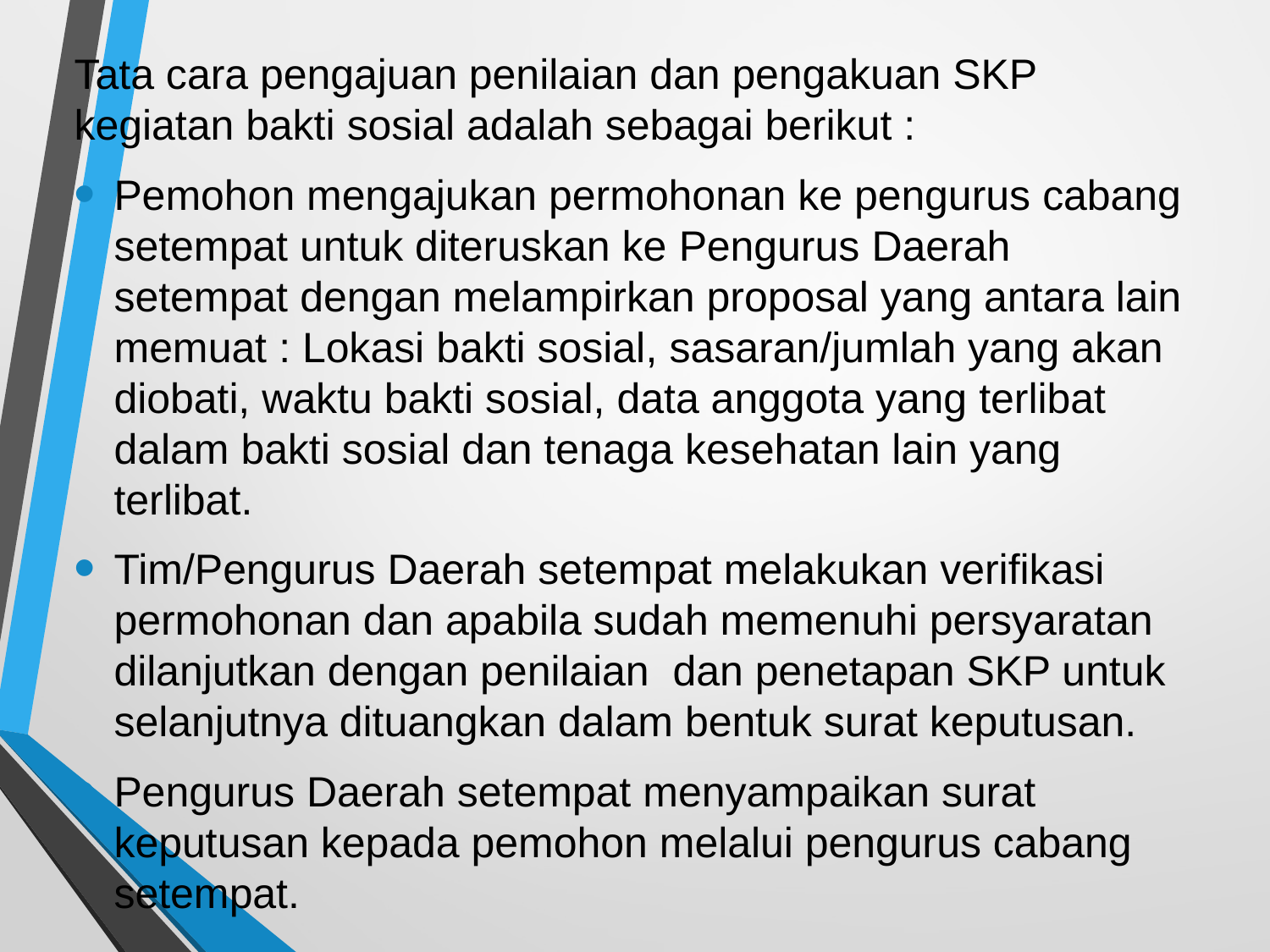

Tata cara pengajuan penilaian dan pengakuan SKP kegiatan bakti sosial adalah sebagai berikut :
Pemohon mengajukan permohonan ke pengurus cabang setempat untuk diteruskan ke Pengurus Daerah setempat dengan melampirkan proposal yang antara lain memuat : Lokasi bakti sosial, sasaran/jumlah yang akan diobati, waktu bakti sosial, data anggota yang terlibat dalam bakti sosial dan tenaga kesehatan lain yang terlibat.
Tim/Pengurus Daerah setempat melakukan verifikasi permohonan dan apabila sudah memenuhi persyaratan dilanjutkan dengan penilaian  dan penetapan SKP untuk selanjutnya dituangkan dalam bentuk surat keputusan.
Pengurus Daerah setempat menyampaikan surat keputusan kepada pemohon melalui pengurus cabang setempat.